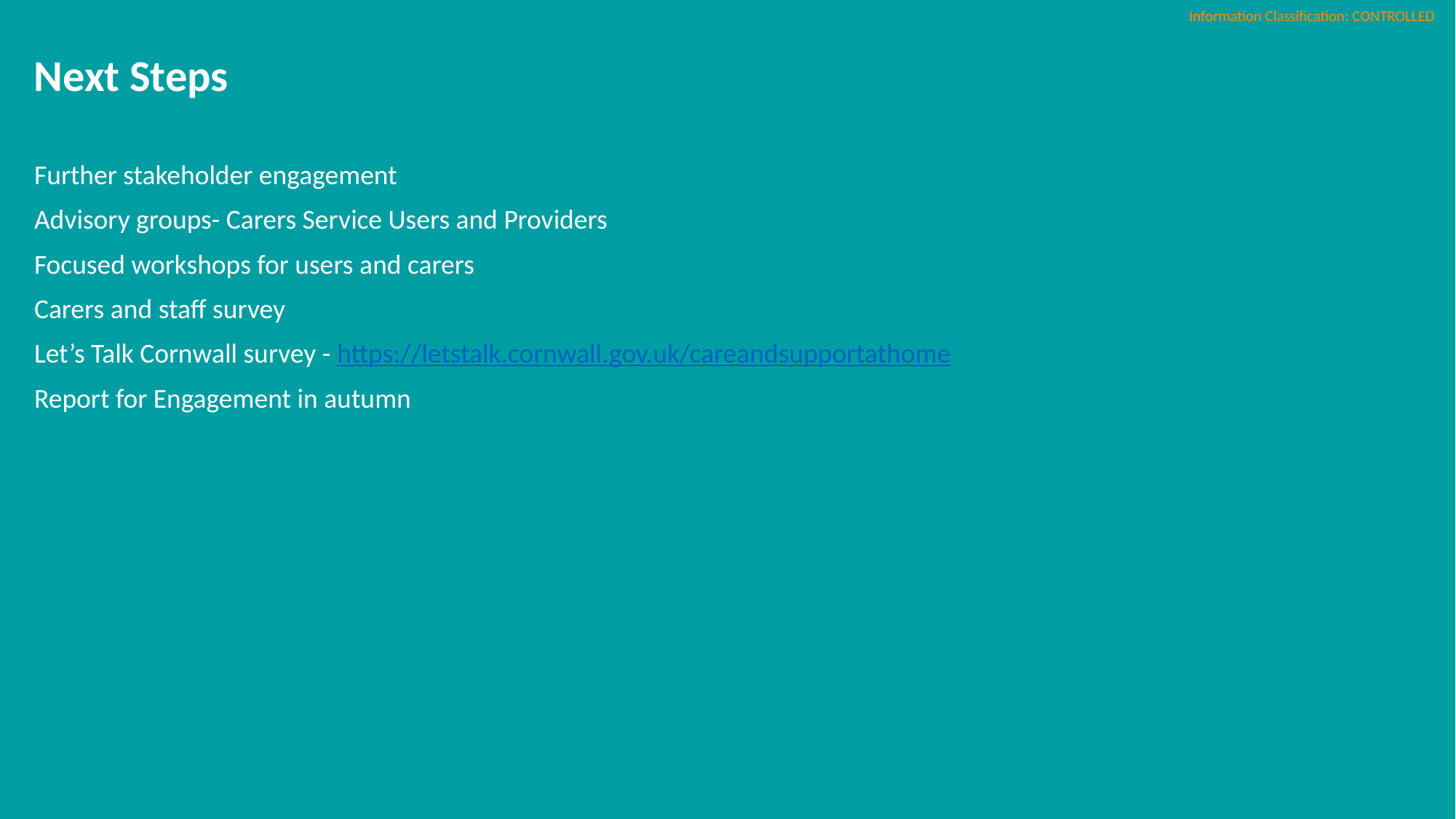

# Next Steps
Further stakeholder engagement
Advisory groups- Carers Service Users and Providers
Focused workshops for users and carers
Carers and staff survey
Let’s Talk Cornwall survey - https://letstalk.cornwall.gov.uk/careandsupportathome
Report for Engagement in autumn